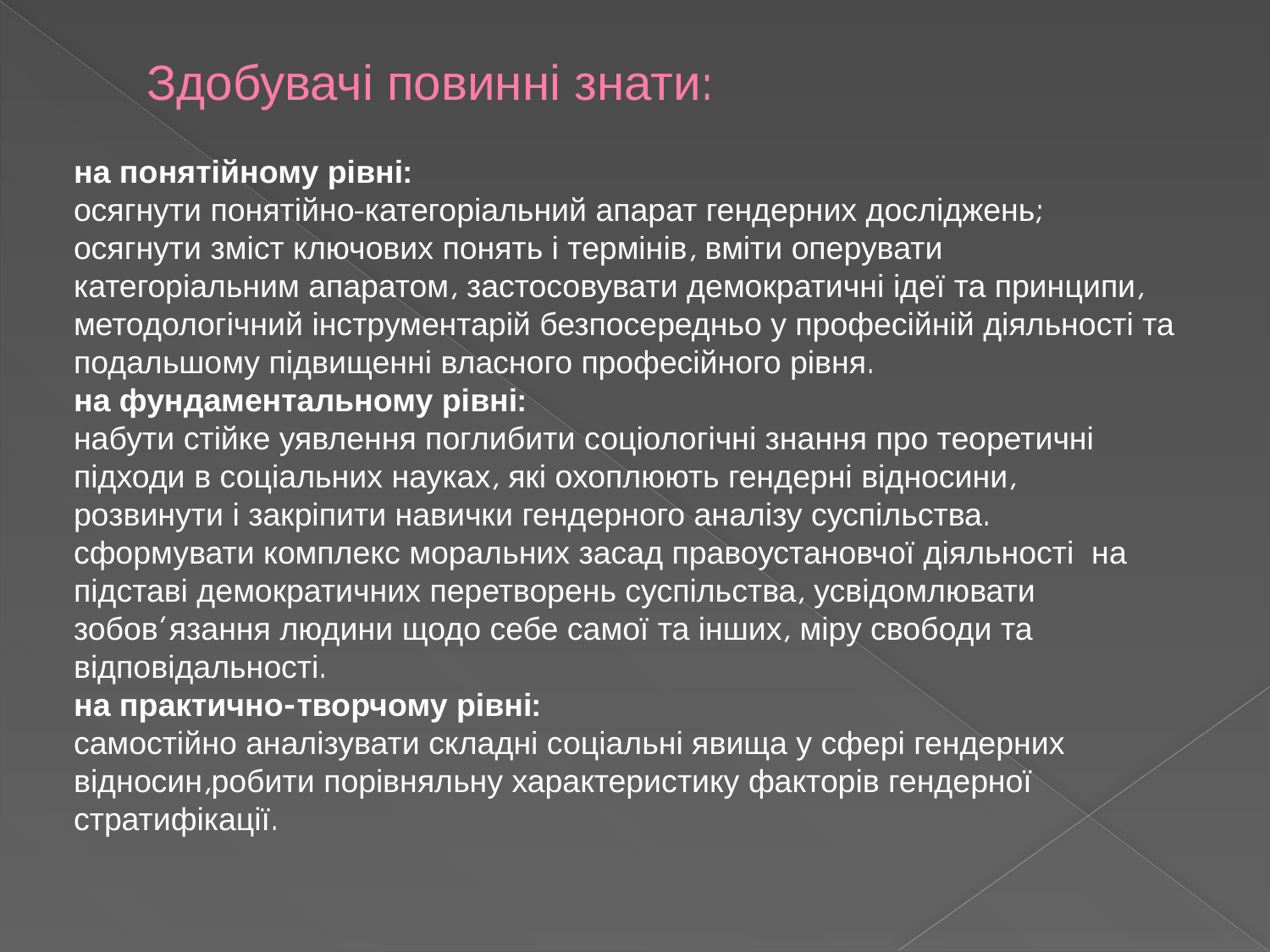

# Здобувачі повинні знати:
на понятійному рівні:
осягнути понятійно-категоріальний апарат гендерних досліджень;
осягнути зміст ключових понять і термінів, вміти оперувати категоріальним апаратом, застосовувати демократичні ідеї та принципи, методологічний інструментарій безпосередньо у професійній діяльності та подальшому підвищенні власного професійного рівня.
на фундаментальному рівні:
набути стійке уявлення поглибити соціологічні знання про теоретичні підходи в соціальних науках, які охоплюють гендерні відносини, розвинути і закріпити навички гендерного аналізу суспільства.
сформувати комплекс моральних засад правоустановчої діяльності  на підставі демократичних перетворень суспільства, усвідомлювати зобов’язання людини щодо себе самої та інших, міру свободи та відповідальності.
на практично-творчому рівні:
самостійно аналізувати складні соціальні явища у сфері гендерних відносин,робити порівняльну характеристику факторів гендерної стратифікації.